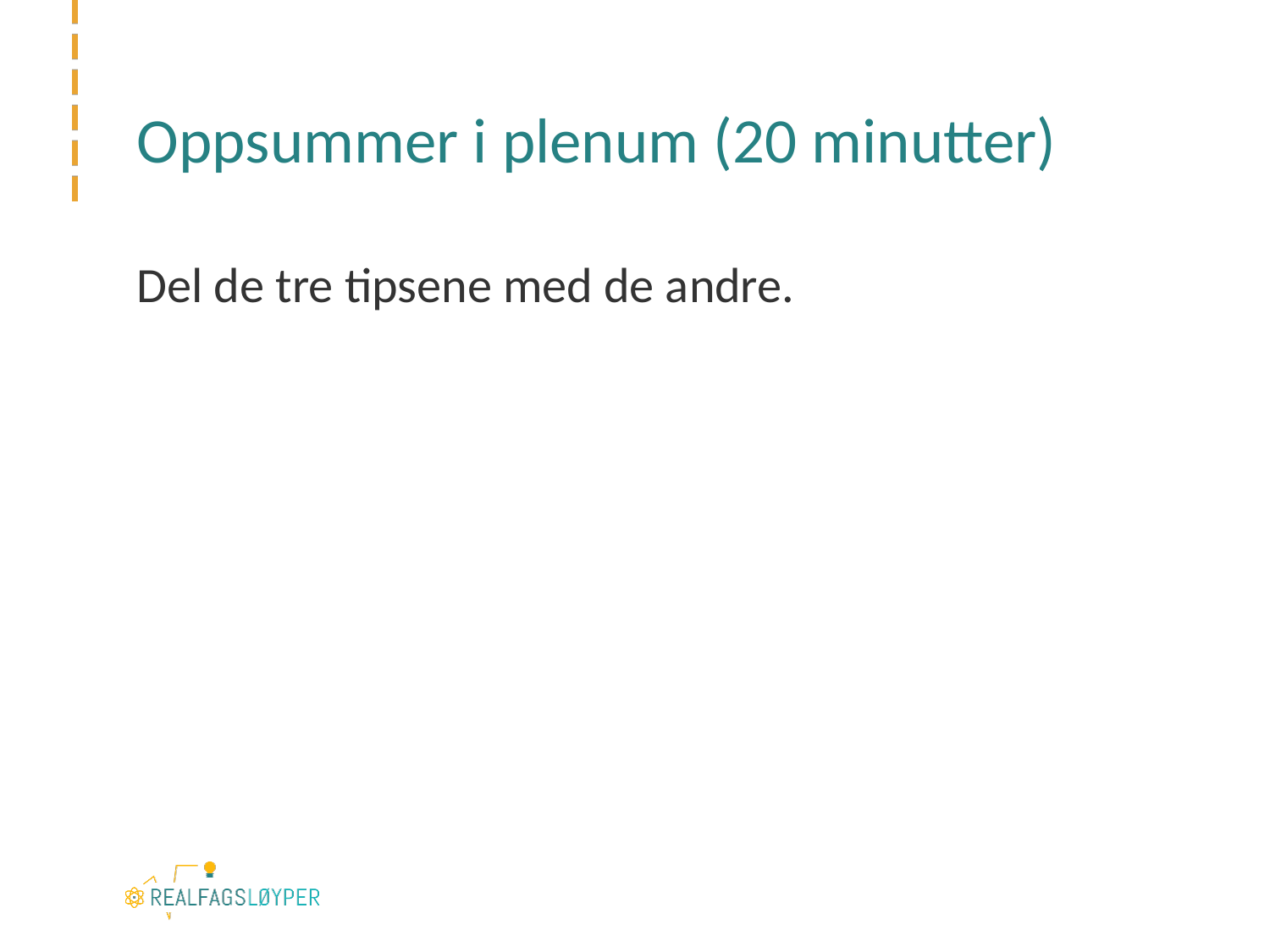

# Oppsummer i plenum (20 minutter)
Del de tre tipsene med de andre.